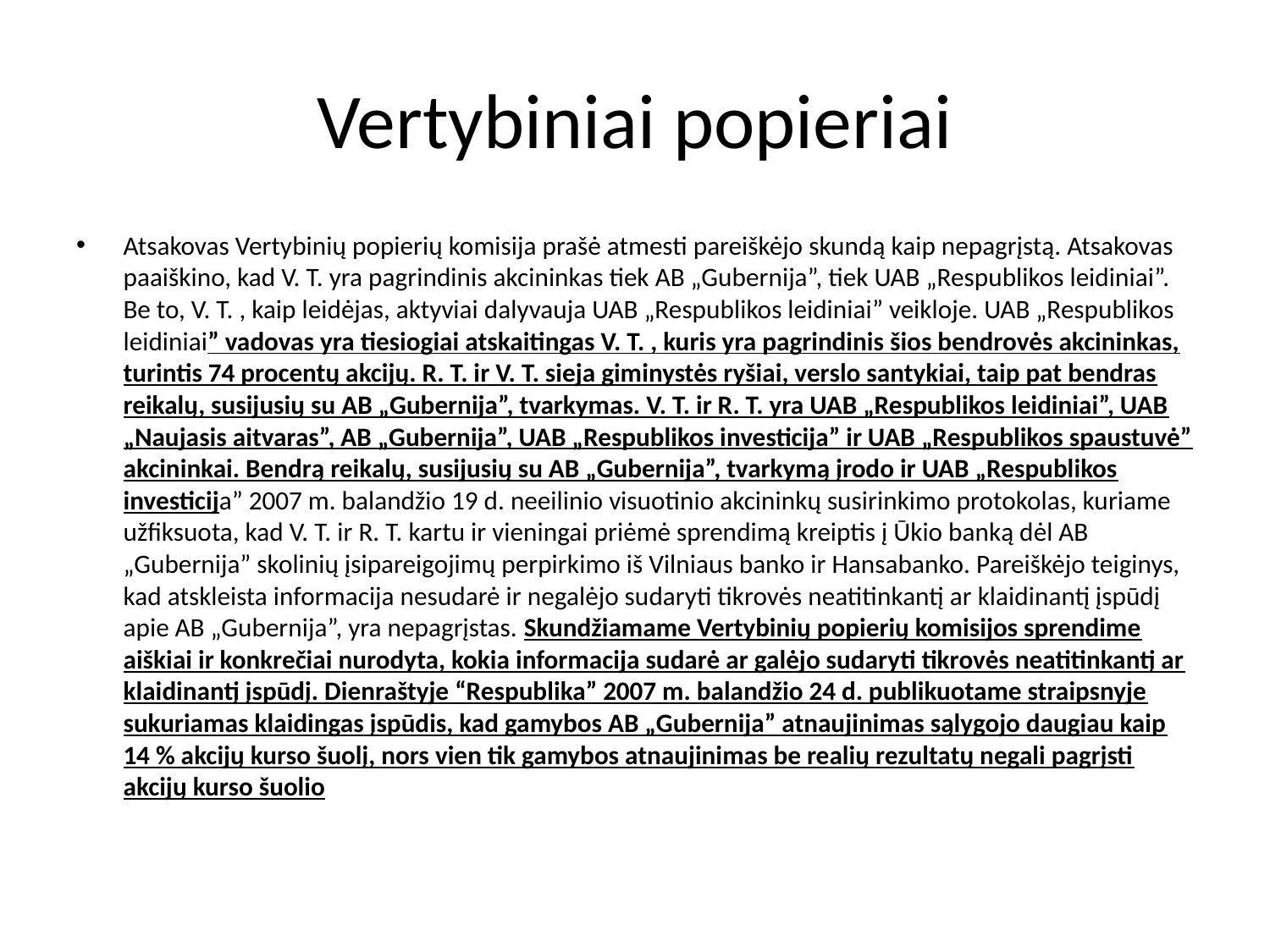

# Vertybiniai popieriai
Atsakovas Vertybinių popierių komisija prašė atmesti pareiškėjo skundą kaip nepagrįstą. Atsakovas paaiškino, kad V. T. yra pagrindinis akcininkas tiek AB „Gubernija”, tiek UAB „Respublikos leidiniai”. Be to, V. T. , kaip leidėjas, aktyviai dalyvauja UAB „Respublikos leidiniai” veikloje. UAB „Respublikos leidiniai” vadovas yra tiesiogiai atskaitingas V. T. , kuris yra pagrindinis šios bendrovės akcininkas, turintis 74 procentų akcijų. R. T. ir V. T. sieja giminystės ryšiai, verslo santykiai, taip pat bendras reikalų, susijusių su AB „Gubernija”, tvarkymas. V. T. ir R. T. yra UAB „Respublikos leidiniai”, UAB „Naujasis aitvaras”, AB „Gubernija”, UAB „Respublikos investicija” ir UAB „Respublikos spaustuvė” akcininkai. Bendrą reikalų, susijusių su AB „Gubernija”, tvarkymą įrodo ir UAB „Respublikos investicija” 2007 m. balandžio 19 d. neeilinio visuotinio akcininkų susirinkimo protokolas, kuriame užfiksuota, kad V. T. ir R. T. kartu ir vieningai priėmė sprendimą kreiptis į Ūkio banką dėl AB „Gubernija” skolinių įsipareigojimų perpirkimo iš Vilniaus banko ir Hansabanko. Pareiškėjo teiginys, kad atskleista informacija nesudarė ir negalėjo sudaryti tikrovės neatitinkantį ar klaidinantį įspūdį apie AB „Gubernija”, yra nepagrįstas. Skundžiamame Vertybinių popierių komisijos sprendime aiškiai ir konkrečiai nurodyta, kokia informacija sudarė ar galėjo sudaryti tikrovės neatitinkantį ar klaidinantį įspūdį. Dienraštyje “Respublika” 2007 m. balandžio 24 d. publikuotame straipsnyje sukuriamas klaidingas įspūdis, kad gamybos AB „Gubernija” atnaujinimas sąlygojo daugiau kaip 14 % akcijų kurso šuolį, nors vien tik gamybos atnaujinimas be realių rezultatų negali pagrįsti akcijų kurso šuolio